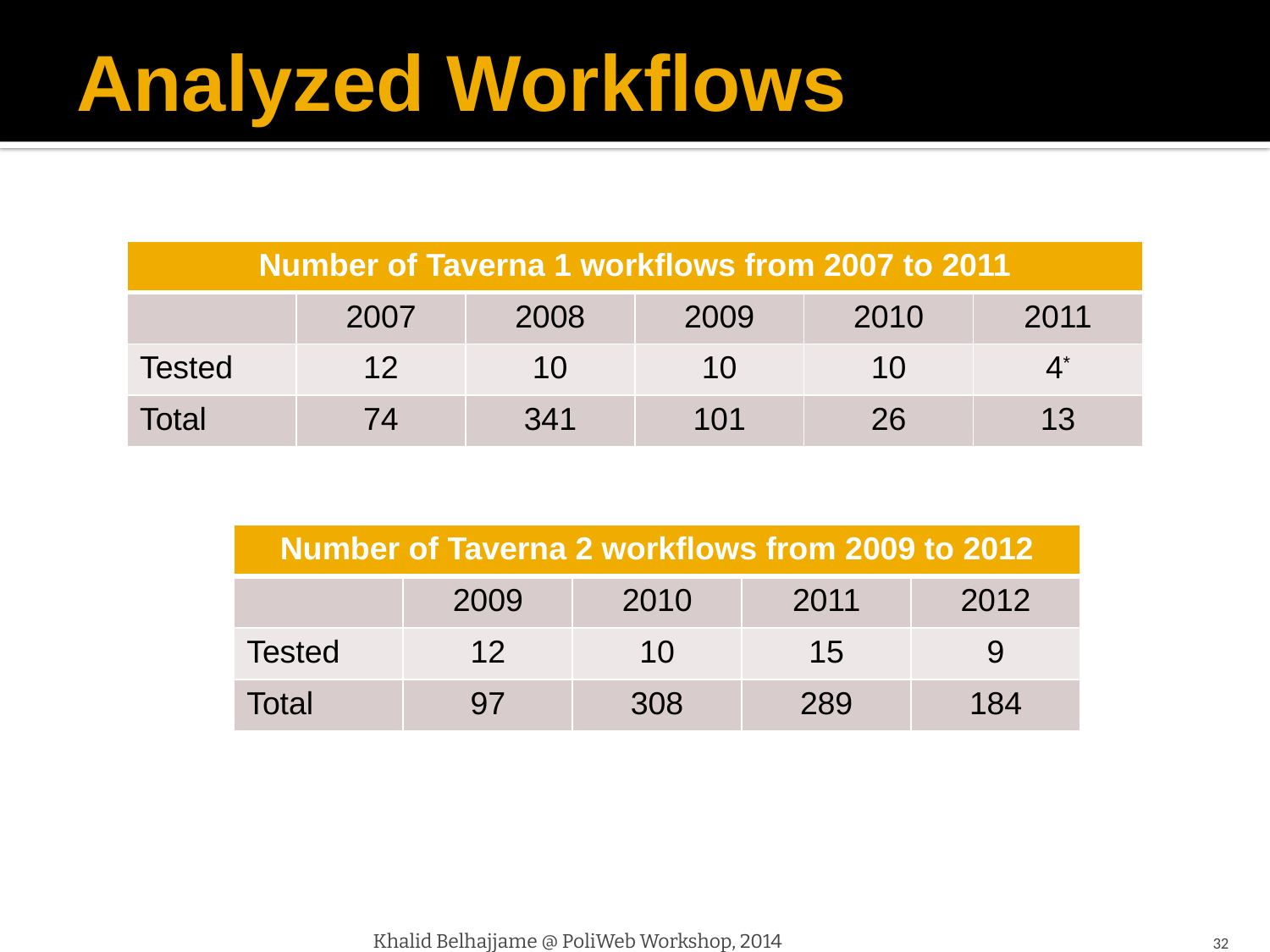

# Analyzed Workflows
| Number of Taverna 1 workflows from 2007 to 2011 |  |  |  |  |  |
| --- | --- | --- | --- | --- | --- |
|  | 2007 | 2008 | 2009 | 2010 | 2011 |
| Tested | 12 | 10 | 10 | 10 | 4\* |
| Total | 74 | 341 | 101 | 26 | 13 |
| Number of Taverna 2 workflows from 2009 to 2012 |  |  |  |  |
| --- | --- | --- | --- | --- |
|  | 2009 | 2010 | 2011 | 2012 |
| Tested | 12 | 10 | 15 | 9 |
| Total | 97 | 308 | 289 | 184 |
Khalid Belhajjame @ PoliWeb Workshop, 2014
32